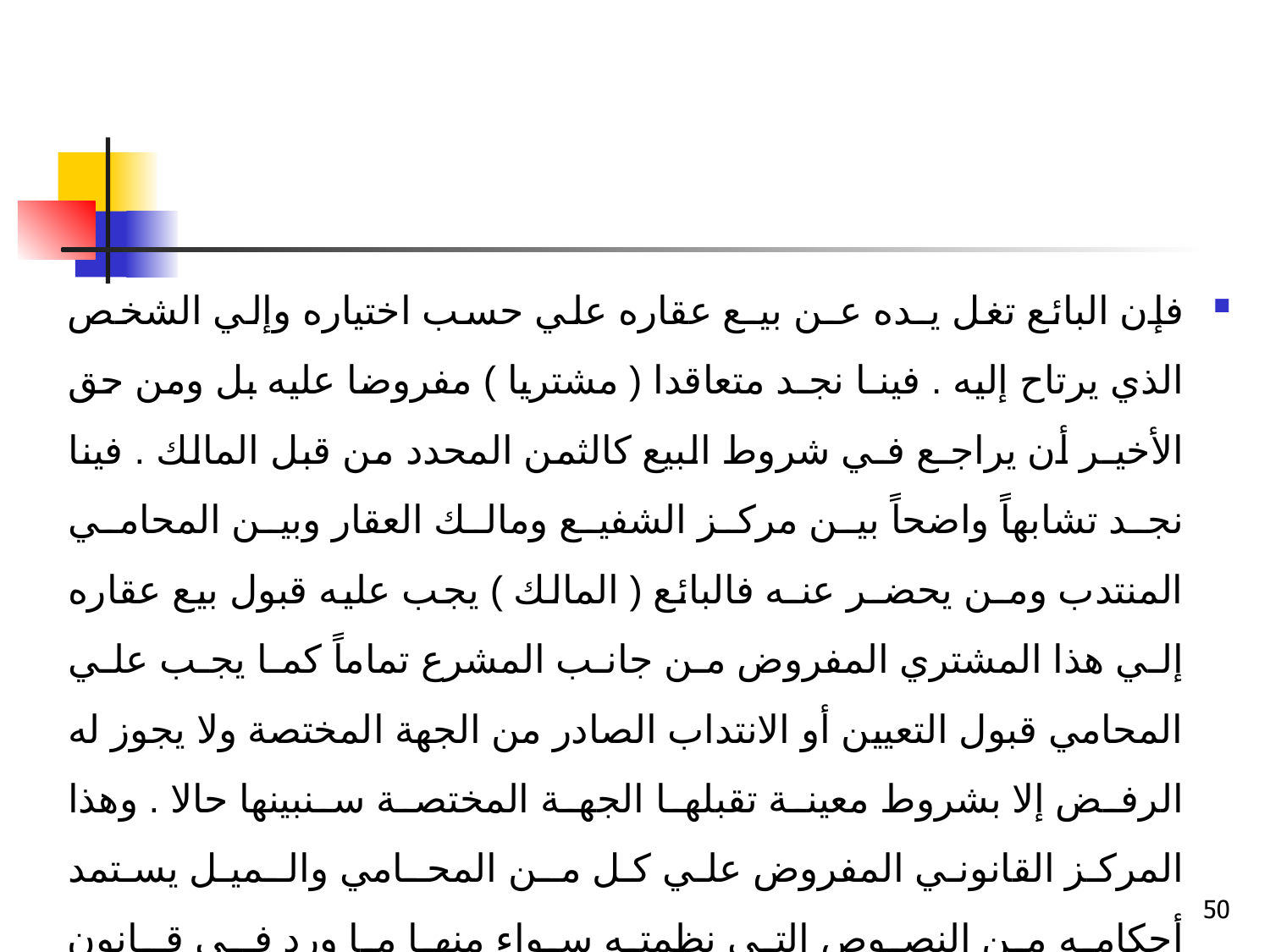

فإن البائع تغل يـده عـن بيـع عقاره علي حسب اختياره وإلي الشخص الذي يرتاح إليه . فينـا نجـد متعاقدا ( مشتريا ) مفروضا عليه بل ومن حق الأخيـر أن يراجـع فـي شروط البيع كالثمن المحدد من قبل المالك . فينا نجد تشابهاً واضحاً بين مركز الشفيع ومالك العقار وبين المحامي المنتدب ومـن يحضـر عنـه فالبائع ( المالك ) يجب عليه قبول بيع عقاره إلي هذا المشتري المفروض من جانب المشرع تماماً كما يجب علي المحامي قبول التعيين أو الانتداب الصادر من الجهة المختصة ولا يجوز له الرفض إلا بشروط معينة تقبلها الجهة المختصة سنبينها حالا . وهذا المركز القانوني المفروض علي كل مـن المحـامي والـميـل يستمد أحكامه من النصوص التي نظمته سواء منها ما ورد فـي قـانون المحاماة، أم ما ورد في قانون المرافعات المدنية من قـانون اصول المحاكمات الجزائية الخاصة بتعيين محامي في جانب المتهم في مواد الجنايات والجنع والاحداث.
50